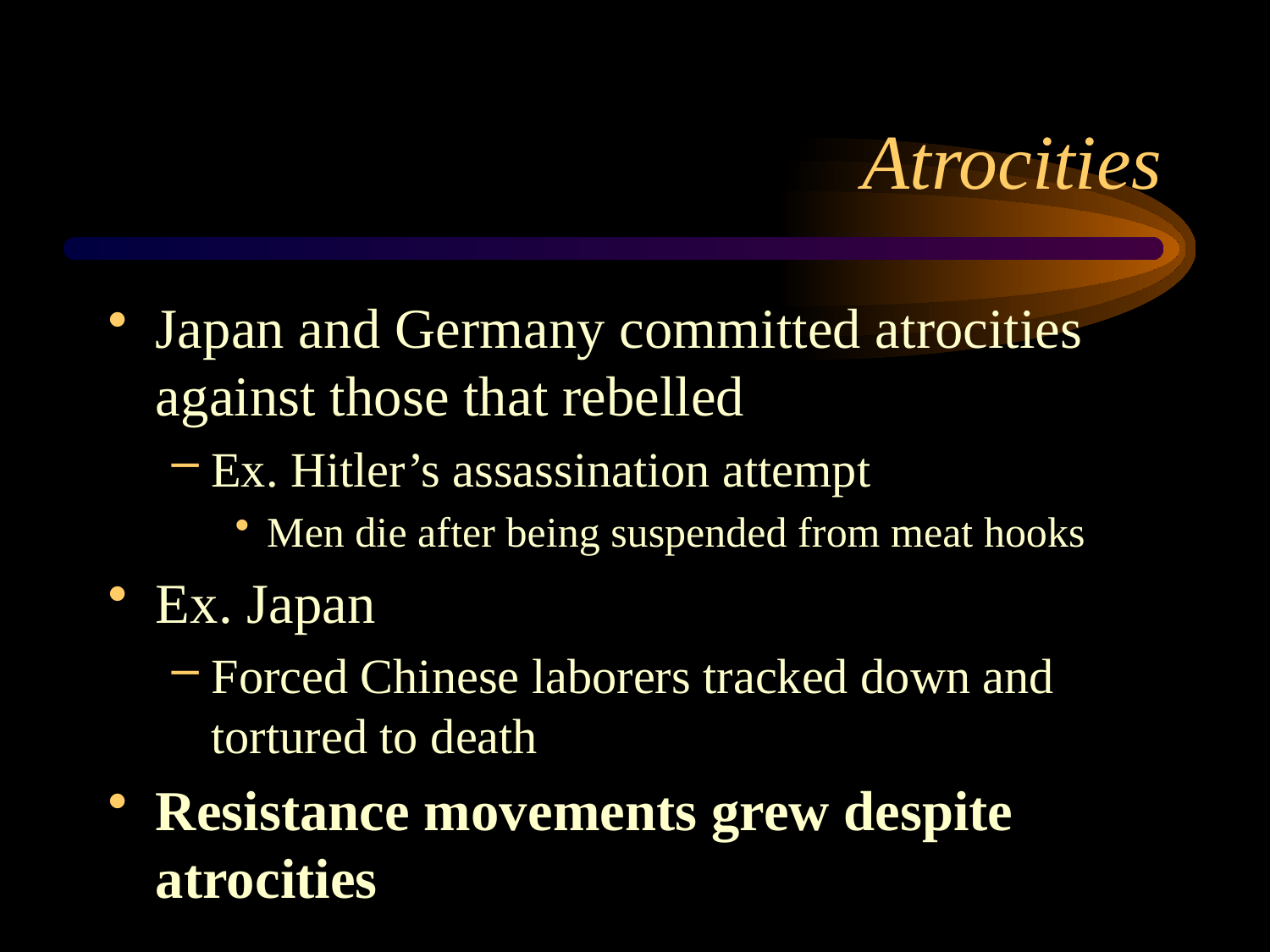

# Atrocities
Japan and Germany committed atrocities against those that rebelled
Ex. Hitler’s assassination attempt
Men die after being suspended from meat hooks
Ex. Japan
Forced Chinese laborers tracked down and tortured to death
Resistance movements grew despite atrocities